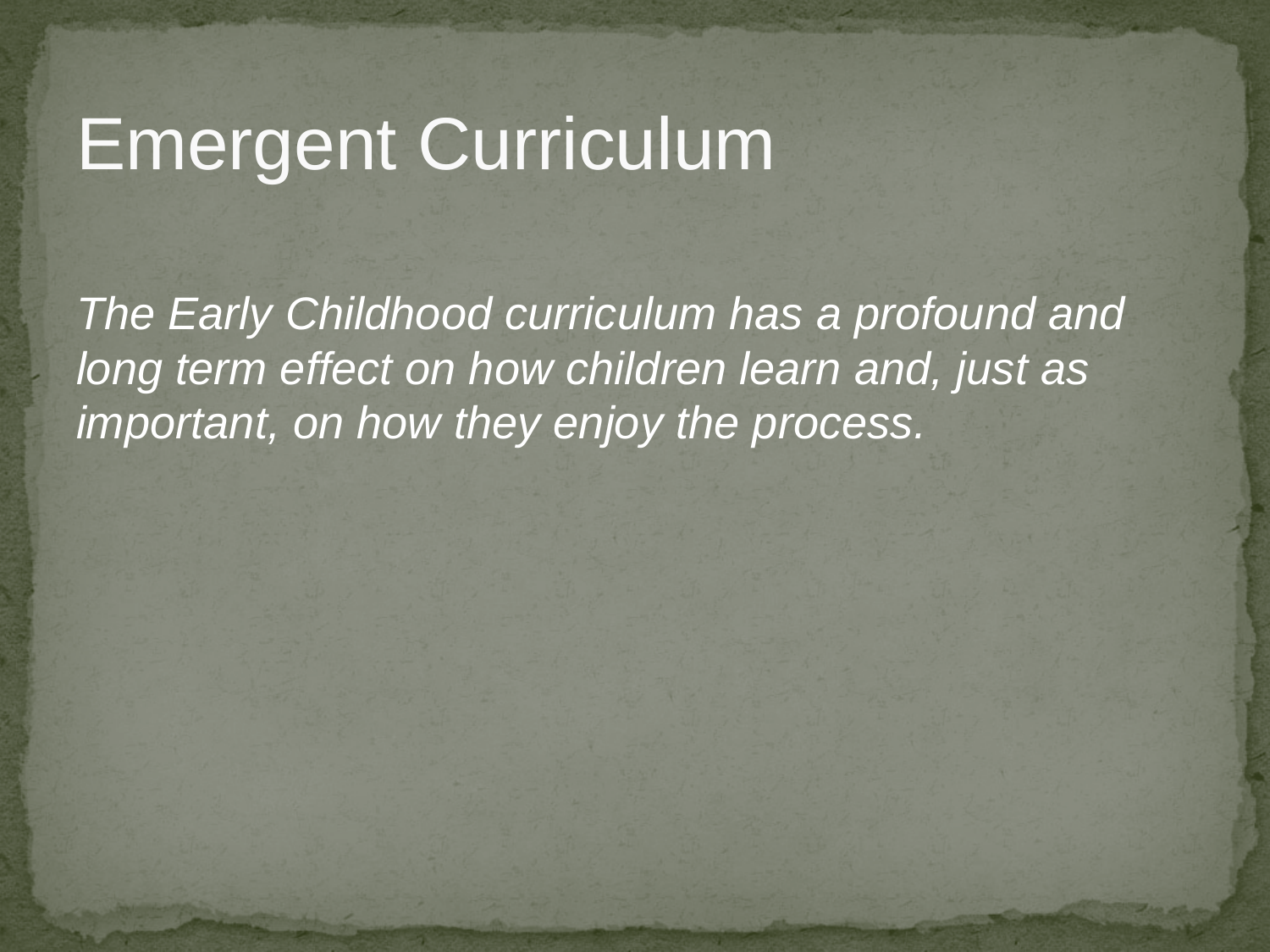

# Emergent Curriculum

The Early Childhood curriculum has a profound and long term effect on how children learn and, just as important, on how they enjoy the process.